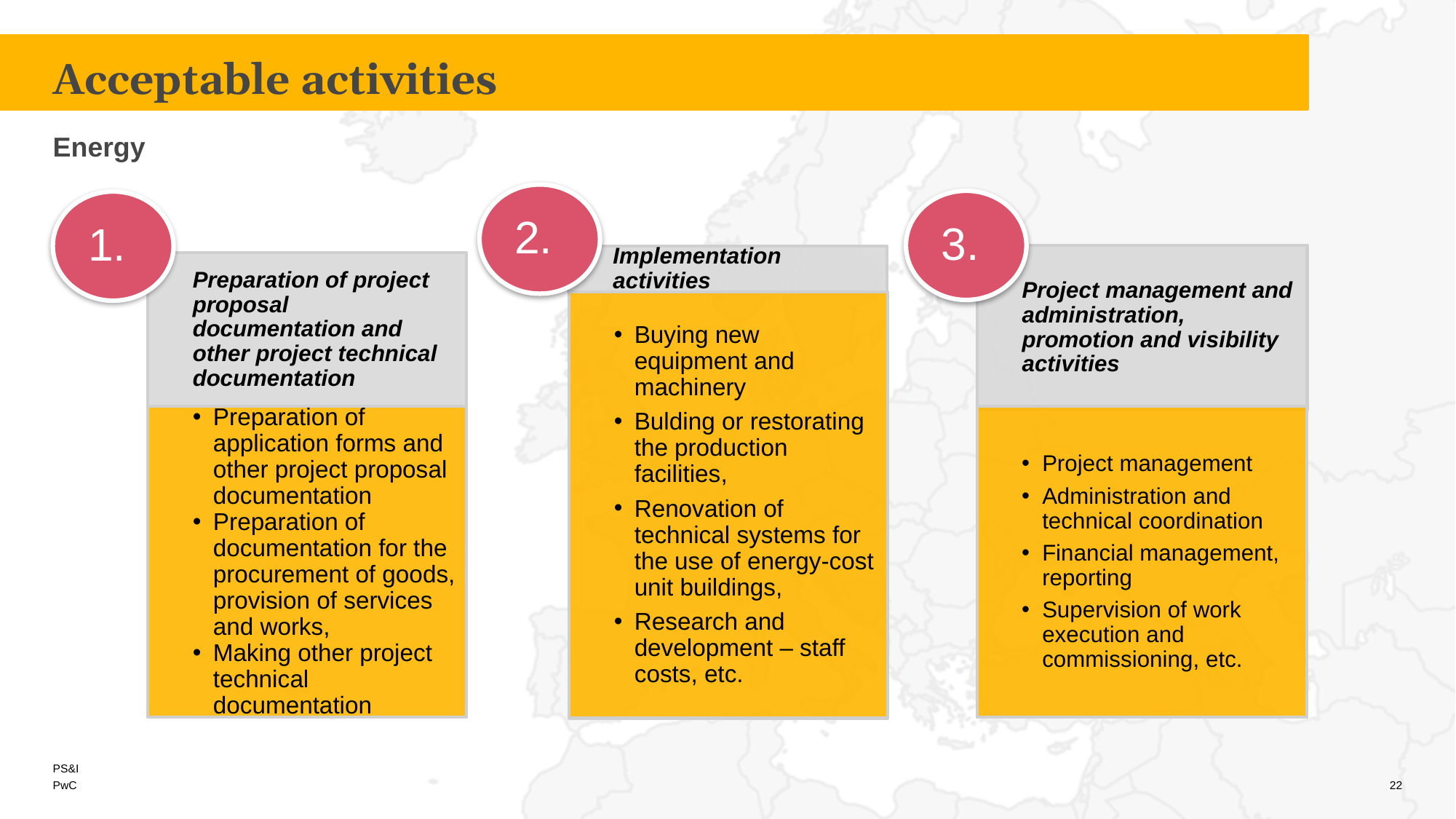

Acceptable activities
Energy

2.
3.
1.
Implementation activities
Preparation of project proposal documentation and other project technical documentation
Buying new equipment and machinery
Bulding or restorating the production facilities,
Renovation of technical systems for the use of energy-cost unit buildings,
Research and development – staff costs, etc.
Preparation of application forms and other project proposal documentation
Preparation of documentation for the procurement of goods, provision of services and works,
Making other project technical documentation
Project management and administration, promotion and visibility activities
Project management
Administration and technical coordination
Financial management, reporting
Supervision of work execution and commissioning, etc.
22